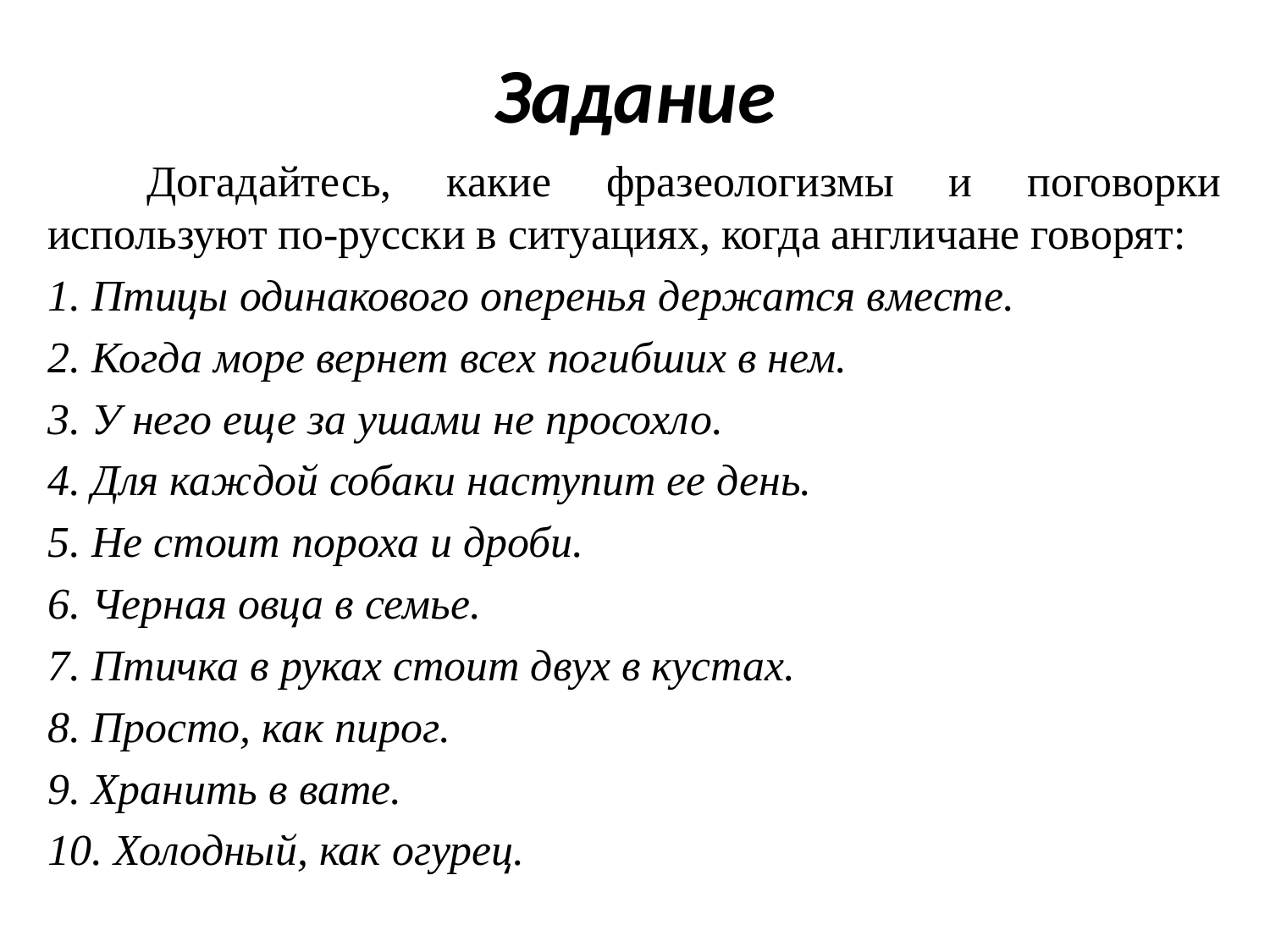

# Задание
	Догадайтесь, какие фразеологизмы и поговорки используют по-русски в ситуациях, когда англичане говорят:
1. Птицы одинакового оперенья держатся вместе.
2. Когда море вернет всех погибших в нем.
3. У него еще за ушами не просохло.
4. Для каждой собаки наступит ее день.
5. Не стоит пороха и дроби.
6. Черная овца в семье.
7. Птичка в руках стоит двух в кустах.
8. Просто, как пирог.
9. Хранить в вате.
10. Холодный, как огурец.